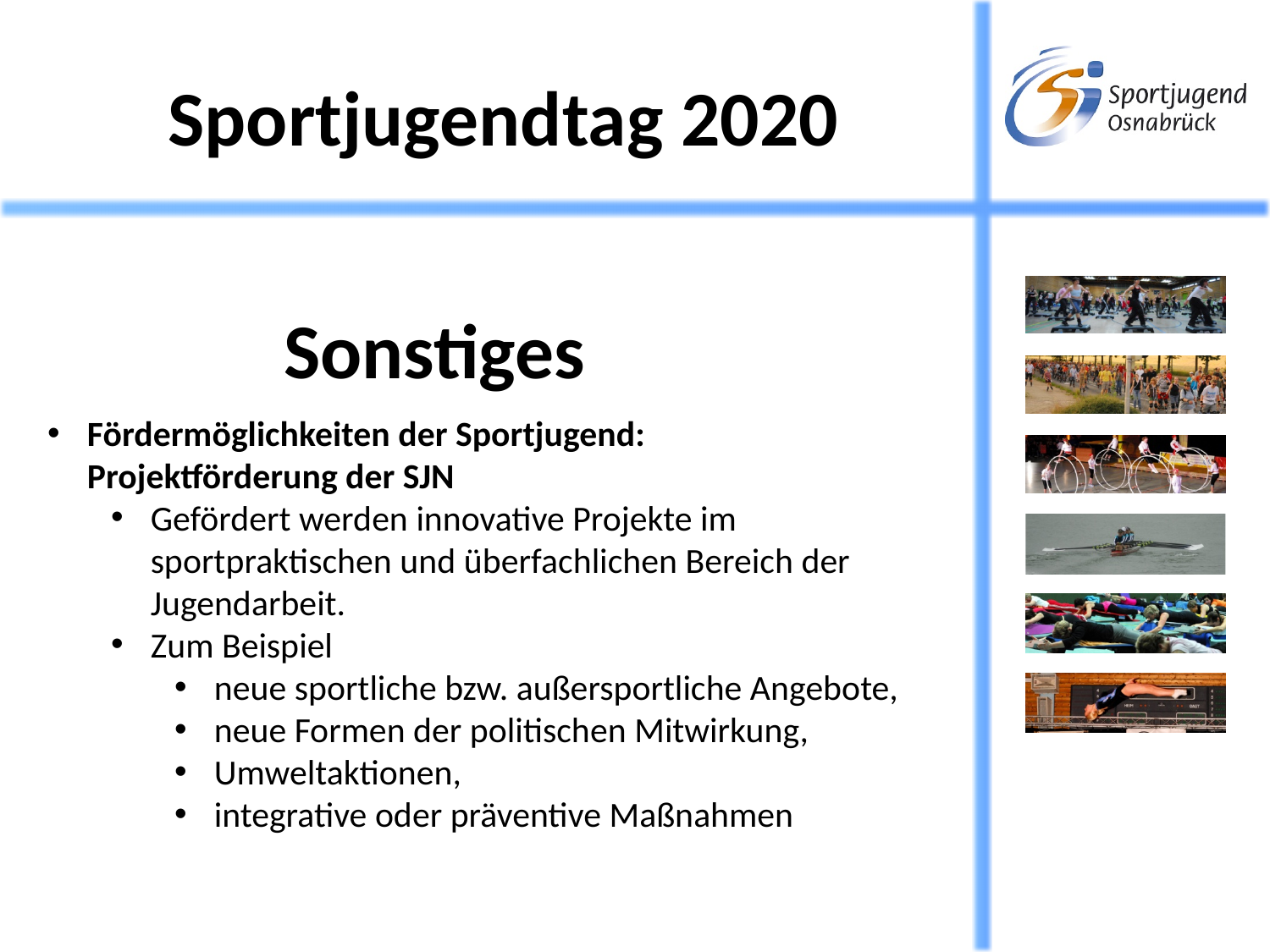

Sonstiges
Fördermöglichkeiten der Sportjugend:
Projektförderung der SJN
Gefördert werden innovative Projekte im sportpraktischen und überfachlichen Bereich der Jugendarbeit.
Zum Beispiel
neue sportliche bzw. außersportliche Angebote,
neue Formen der politischen Mitwirkung,
Umweltaktionen,
integrative oder präventive Maßnahmen